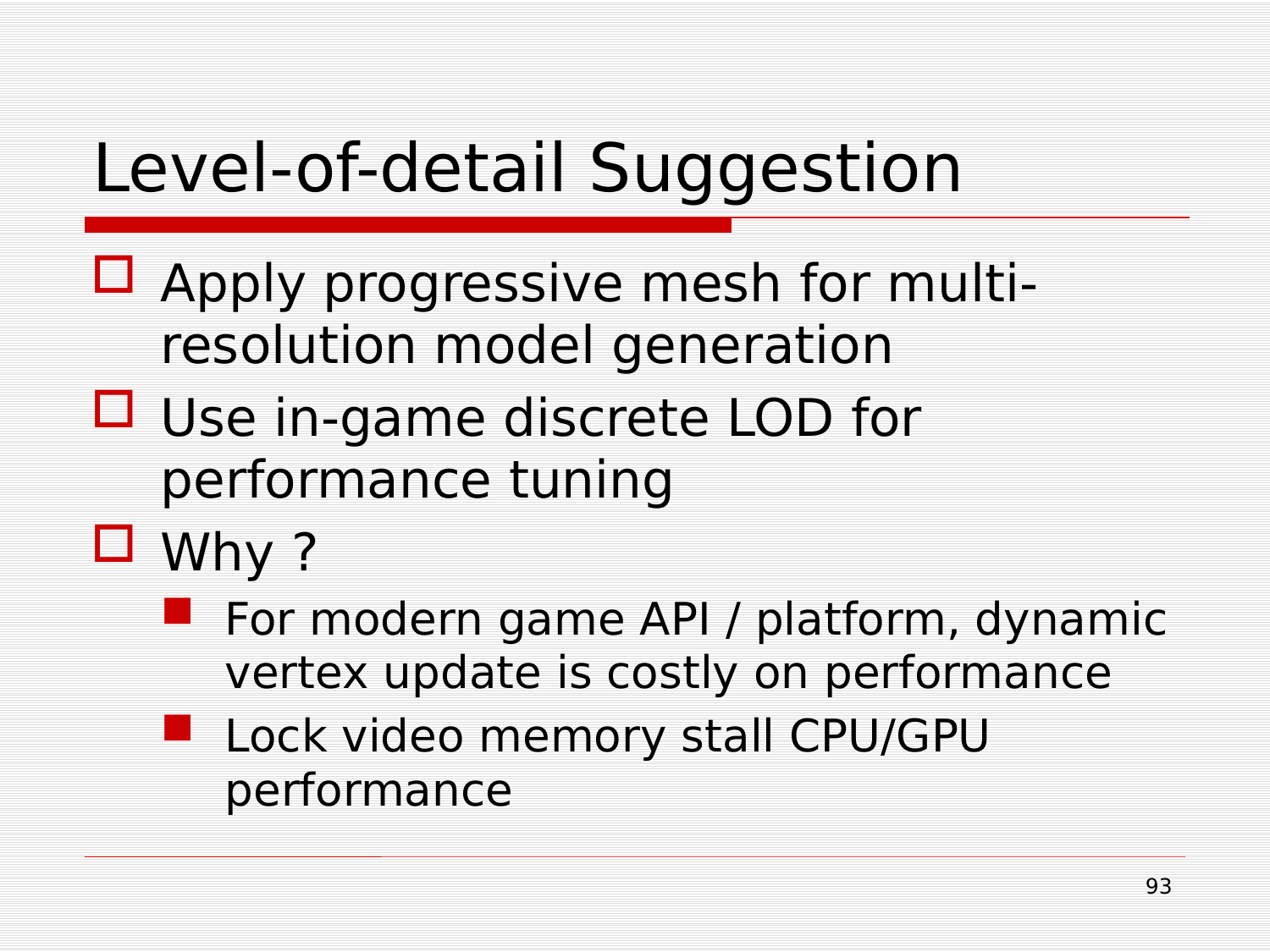

# Level-of-detail Suggestion
Apply progressive mesh for multi-resolution model generation
Use in-game discrete LOD for performance tuning
Why ?
For modern game API / platform, dynamic vertex update is costly on performance
Lock video memory stall CPU/GPU performance

93